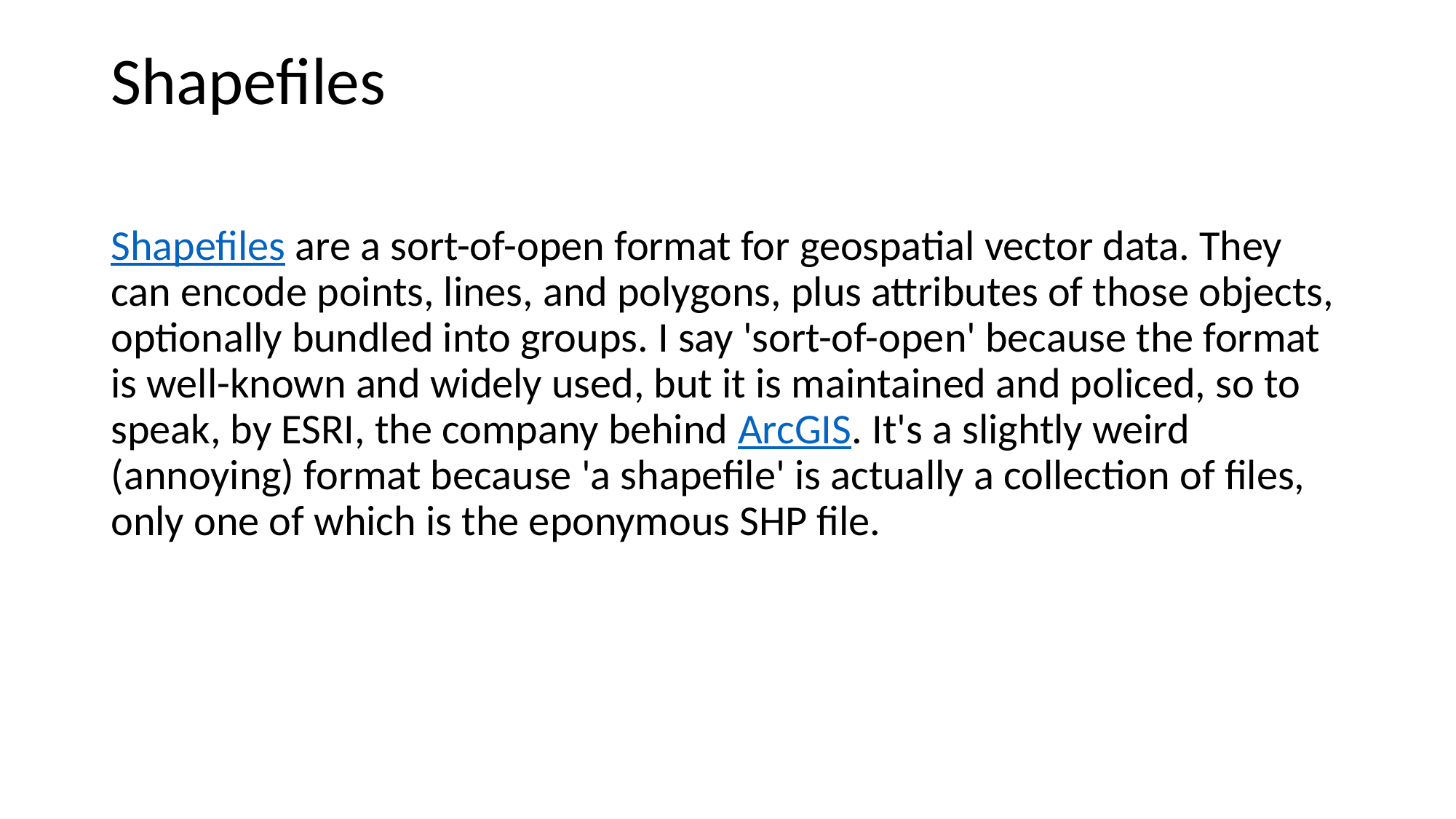

# Shapefiles
Shapefiles are a sort-of-open format for geospatial vector data. They can encode points, lines, and polygons, plus attributes of those objects, optionally bundled into groups. I say 'sort-of-open' because the format is well-known and widely used, but it is maintained and policed, so to speak, by ESRI, the company behind ArcGIS. It's a slightly weird (annoying) format because 'a shapefile' is actually a collection of files, only one of which is the eponymous SHP file.